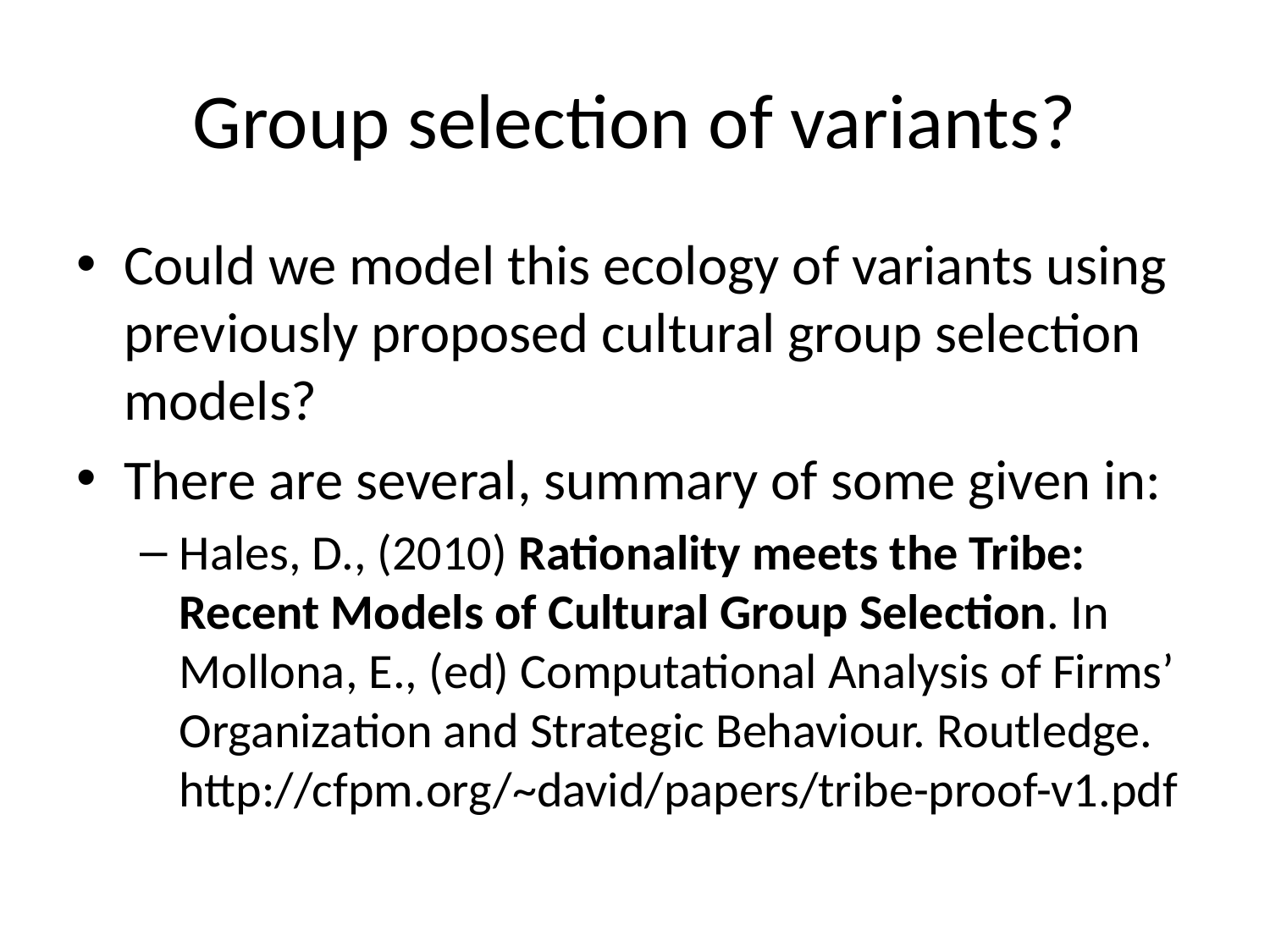

# Group selection of variants?
Could we model this ecology of variants using previously proposed cultural group selection models?
There are several, summary of some given in:
Hales, D., (2010) Rationality meets the Tribe: Recent Models of Cultural Group Selection. In Mollona, E., (ed) Computational Analysis of Firms’ Organization and Strategic Behaviour. Routledge. http://cfpm.org/~david/papers/tribe-proof-v1.pdf